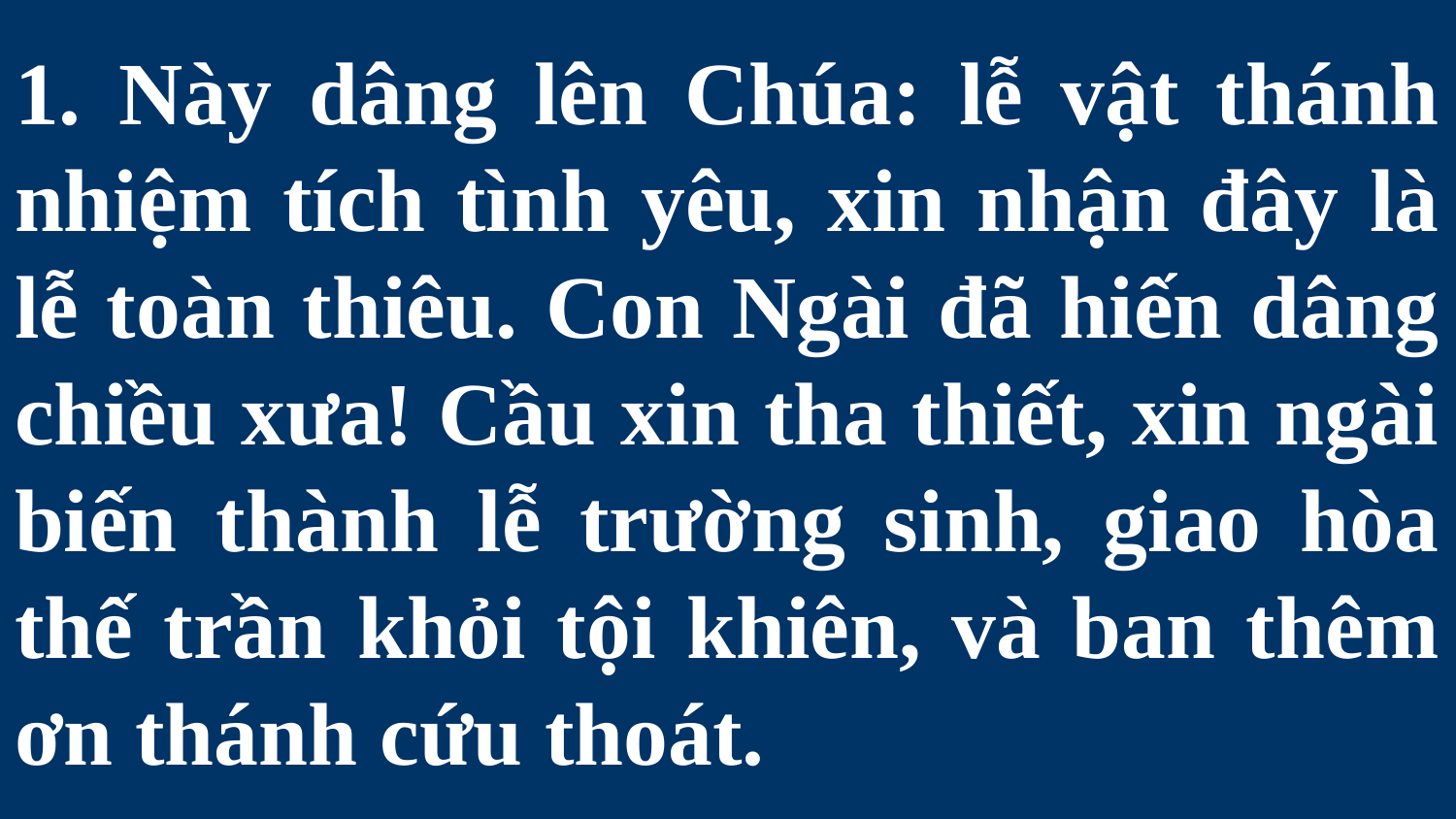

# 1. Này dâng lên Chúa: lễ vật thánh nhiệm tích tình yêu, xin nhận đây là lễ toàn thiêu. Con Ngài đã hiến dâng chiều xưa! Cầu xin tha thiết, xin ngài biến thành lễ trường sinh, giao hòa thế trần khỏi tội khiên, và ban thêm ơn thánh cứu thoát.